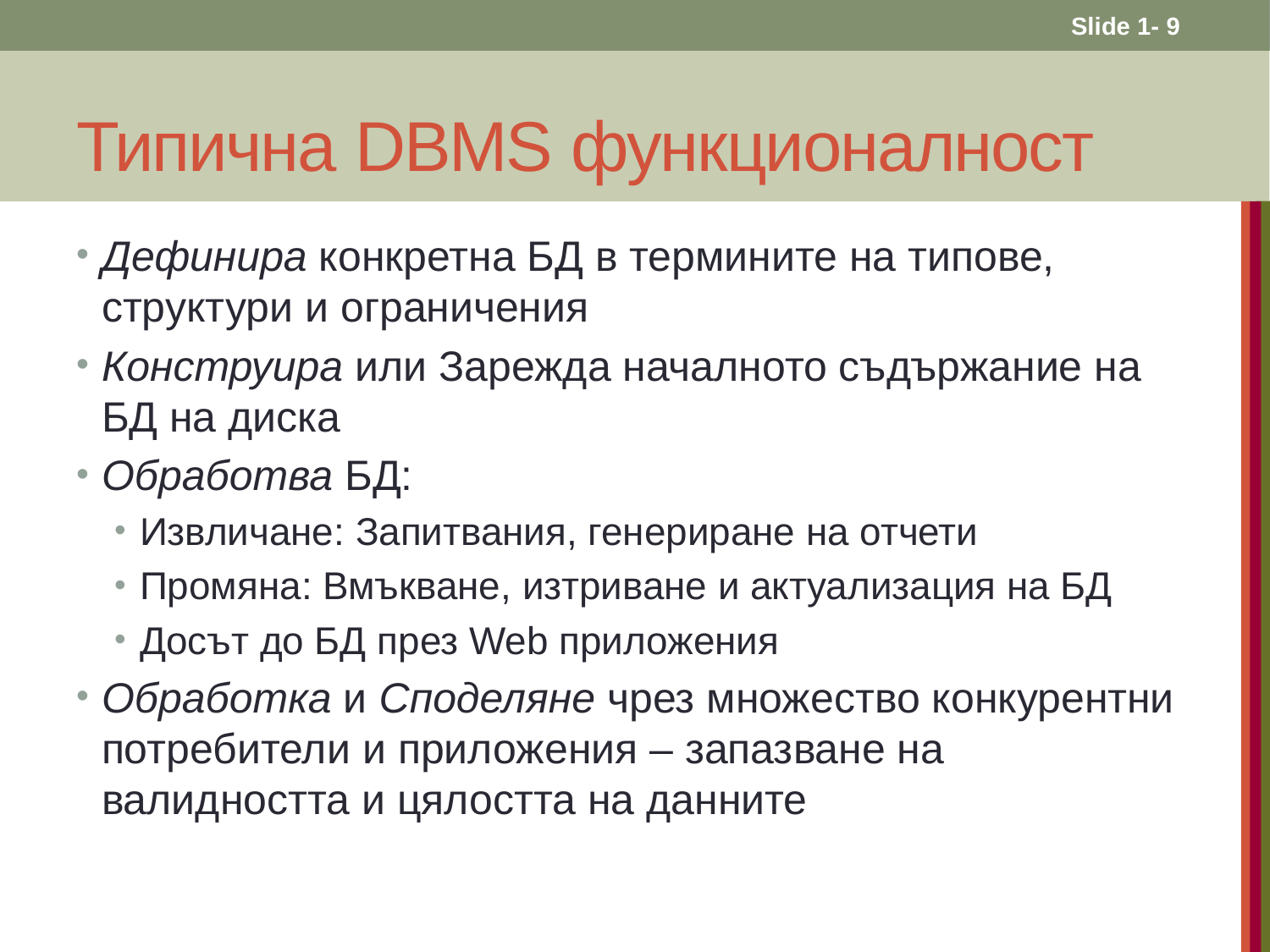

Slide 1- 9
# Типична DBMS функционалност
Дефинира конкретна БД в термините на типове, структури и ограничения
Конструира или Зарежда началното съдържание на БД на диска
Обработва БД:
Извличане: Запитвания, генериране на отчети
Промяна: Вмъкване, изтриване и актуализация на БД
Досът до БД през Web приложения
Обработка и Споделяне чрез множество конкурентни потребители и приложения – запазване на валидността и цялостта на данните